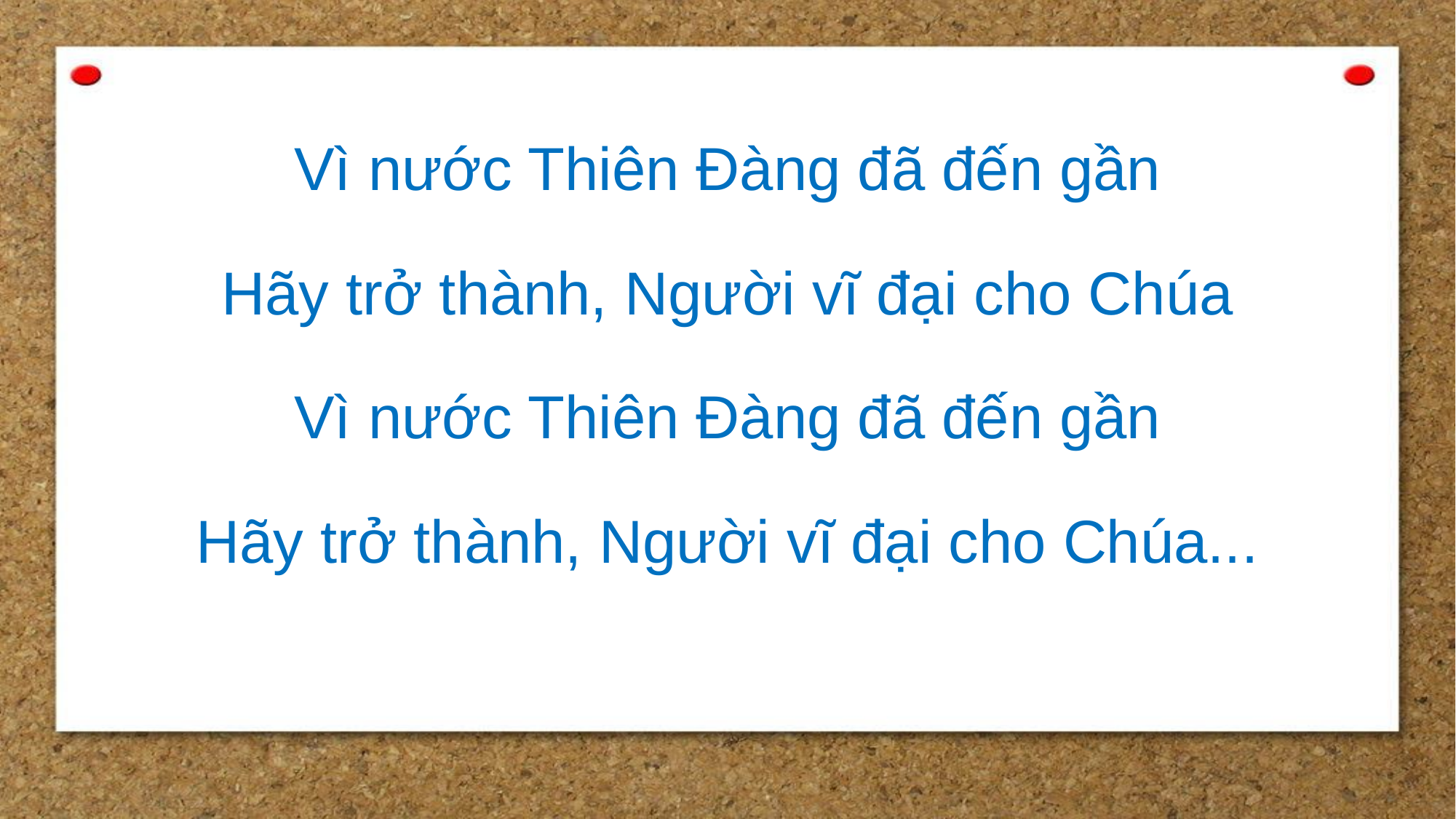

Vì nước Thiên Đàng đã đến gần
Hãy trở thành, Người vĩ đại cho Chúa
Vì nước Thiên Đàng đã đến gần
Hãy trở thành, Người vĩ đại cho Chúa...